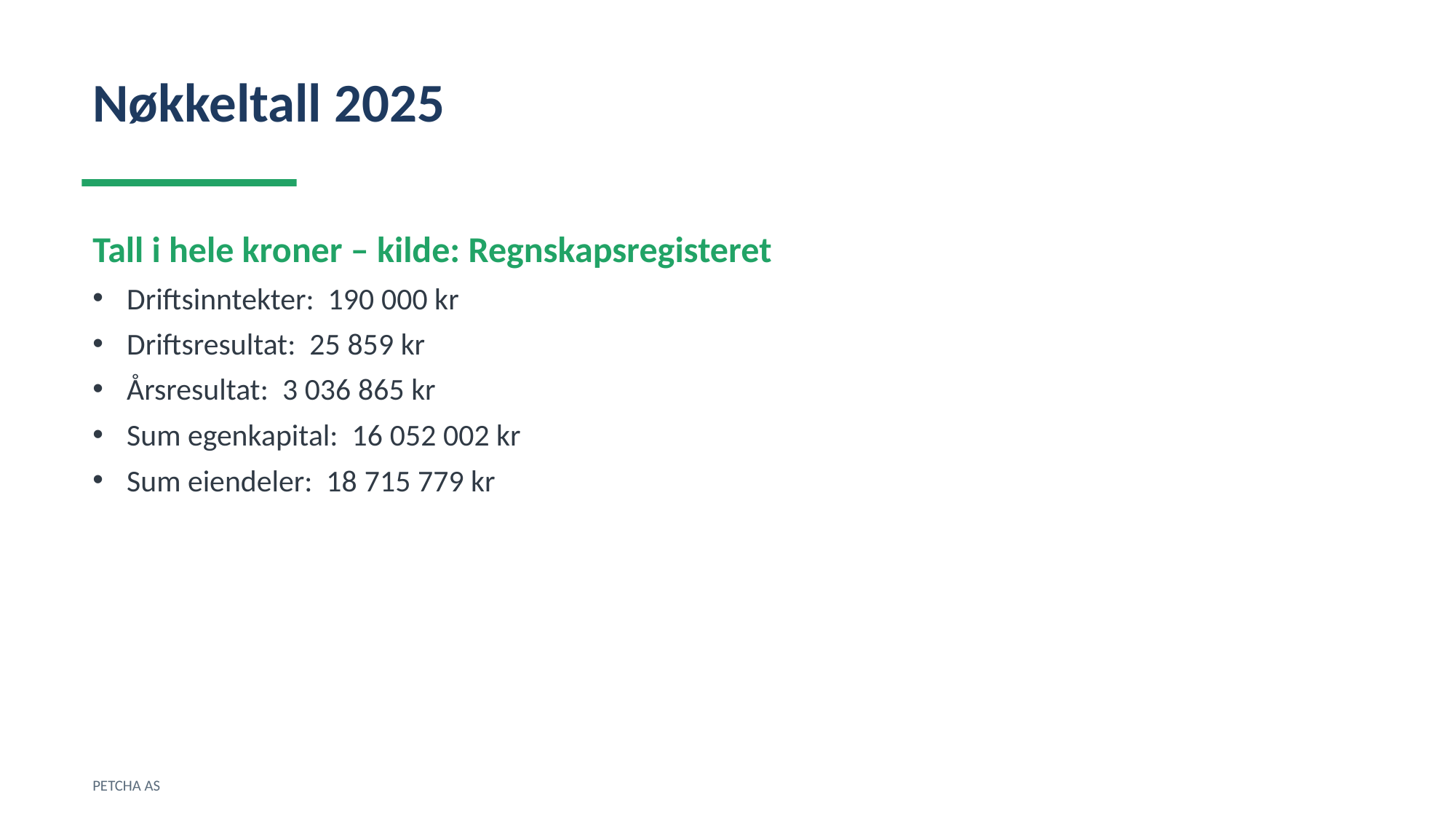

Nøkkeltall 2025

Tall i hele kroner – kilde: Regnskapsregisteret
Driftsinntekter:  190 000 kr
Driftsresultat:  25 859 kr
Årsresultat:  3 036 865 kr
Sum egenkapital:  16 052 002 kr
Sum eiendeler:  18 715 779 kr
PETCHA AS